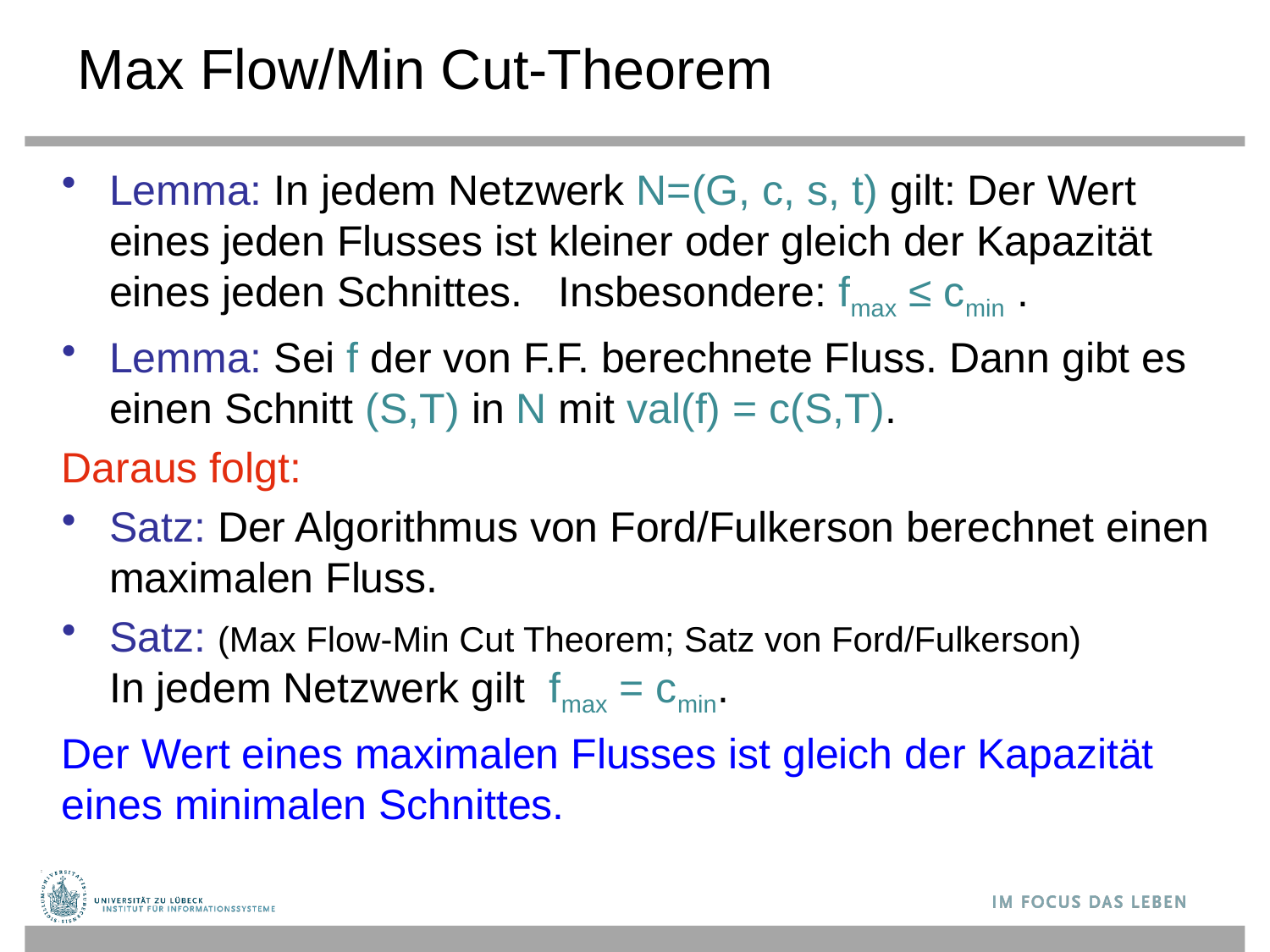

# Max Flow/Min Cut-Theorem
Lemma: In jedem Netzwerk N=(G, c, s, t) gilt: Der Wert eines jeden Flusses ist kleiner oder gleich der Kapazität eines jeden Schnittes.   Insbesondere: fmax ≤ cmin .
Lemma: Sei f der von F.F. berechnete Fluss. Dann gibt es einen Schnitt (S,T) in N mit val(f) = c(S,T).
Daraus folgt:
Satz: Der Algorithmus von Ford/Fulkerson berechnet einen maximalen Fluss.
Satz: (Max Flow-Min Cut Theorem; Satz von Ford/Fulkerson)
In jedem Netzwerk gilt  fmax = cmin.
Der Wert eines maximalen Flusses ist gleich der Kapazität eines minimalen Schnittes.